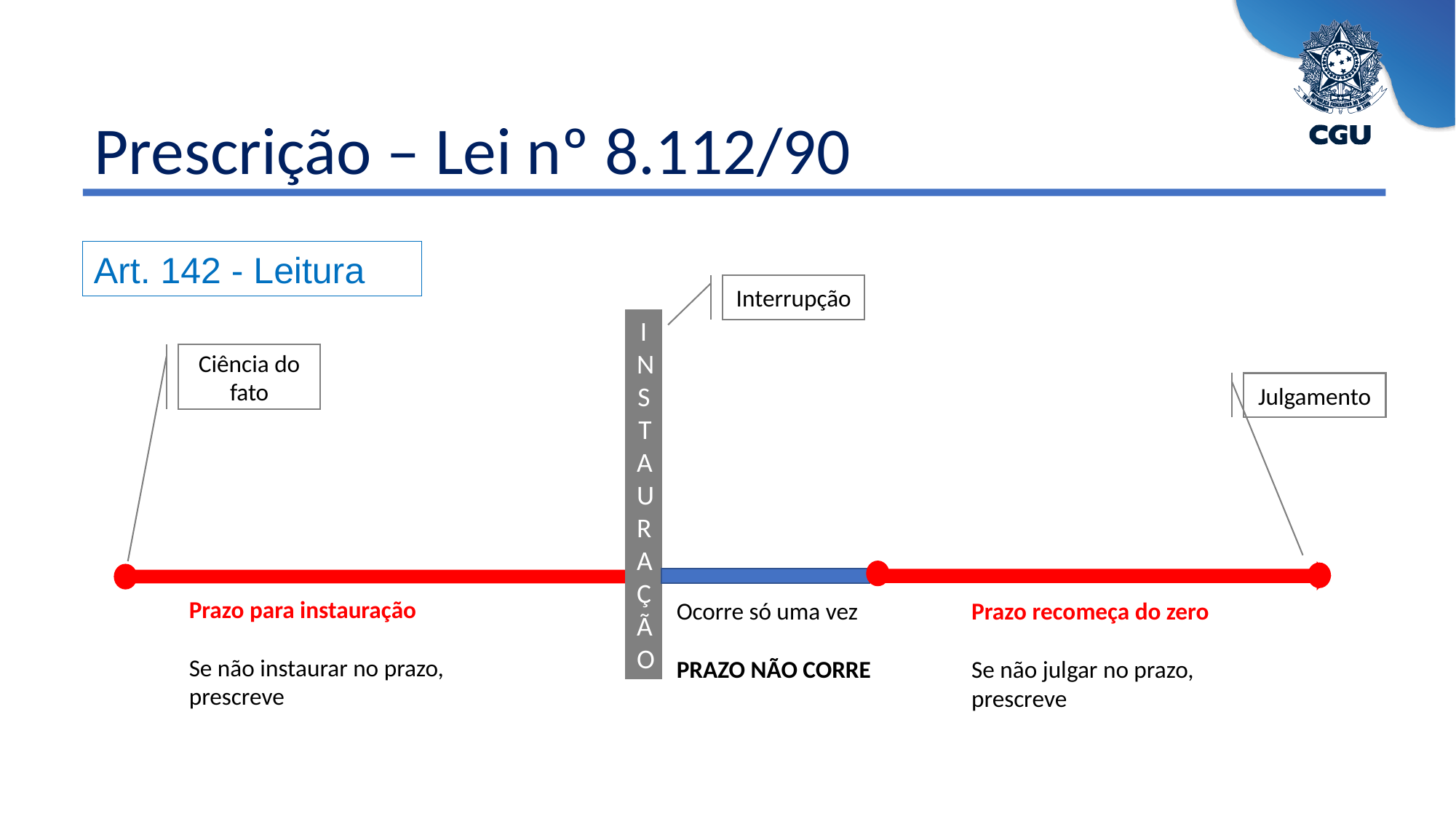

Prescrição – Lei nº 8.112/90

Art. 142 - Leitura
Interrupção
INSTAURAÇÃO
Ciência do fato
Julgamento

Prazo para instauração

Se não instaurar no prazo, prescreve
Ocorre só uma vez

PRAZO NÃO CORRE
Prazo recomeça do zero

Se não julgar no prazo, prescreve